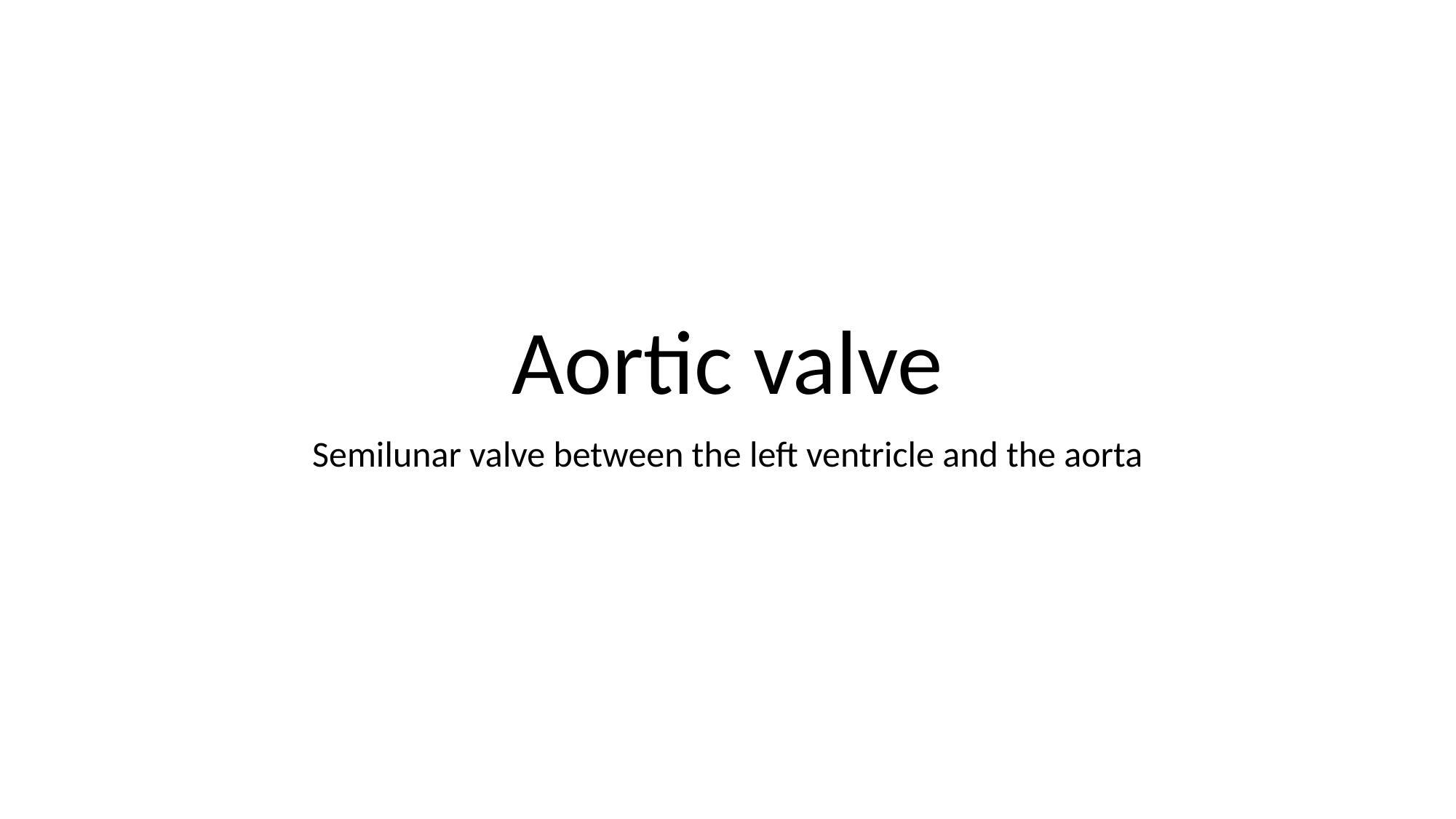

# Aortic valve
Semilunar valve between the left ventricle and the aorta